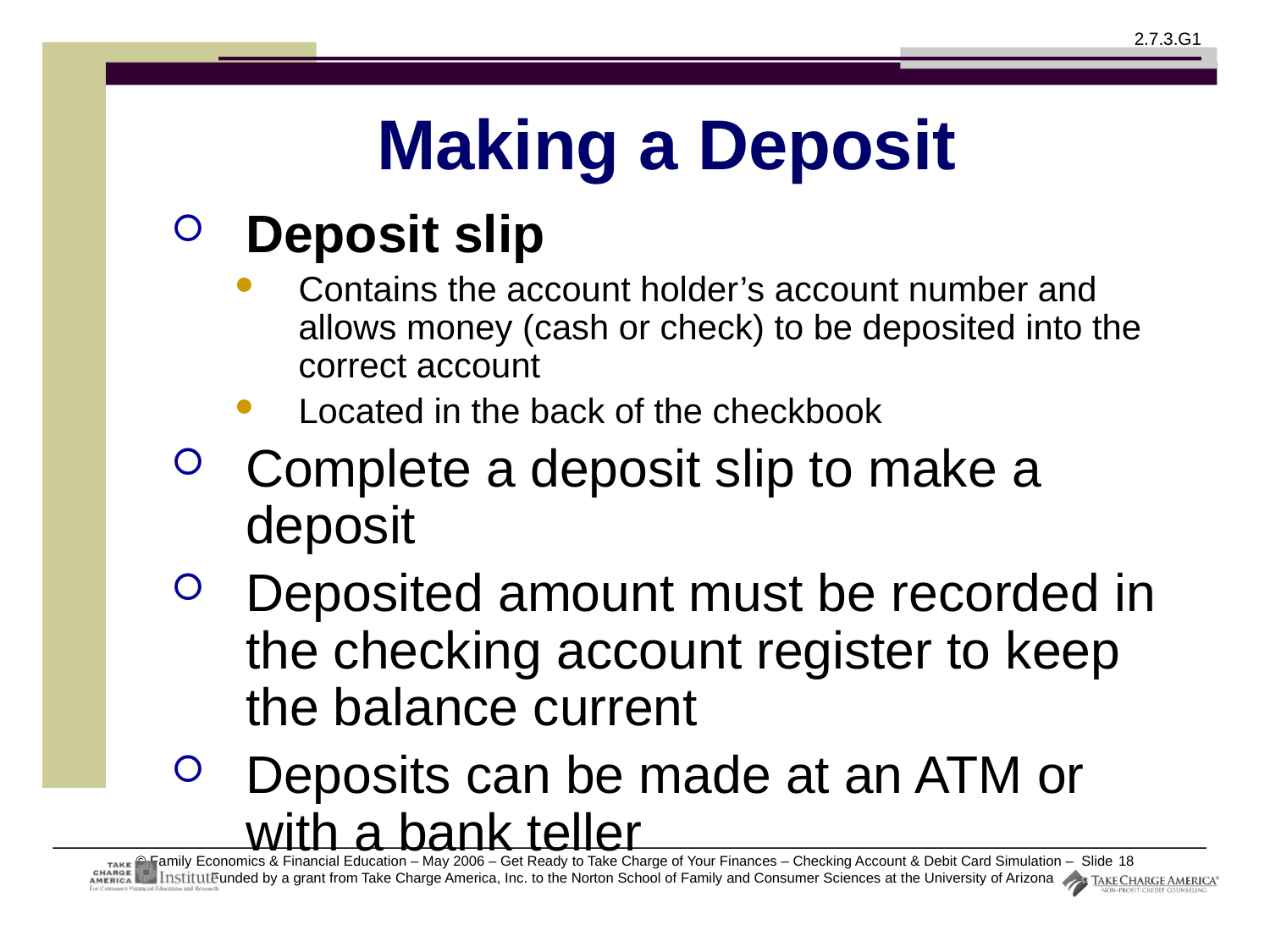

# Making a Deposit
Deposit slip
Contains the account holder’s account number and allows money (cash or check) to be deposited into the correct account
Located in the back of the checkbook
Complete a deposit slip to make a deposit
Deposited amount must be recorded in the checking account register to keep the balance current
Deposits can be made at an ATM or with a bank teller